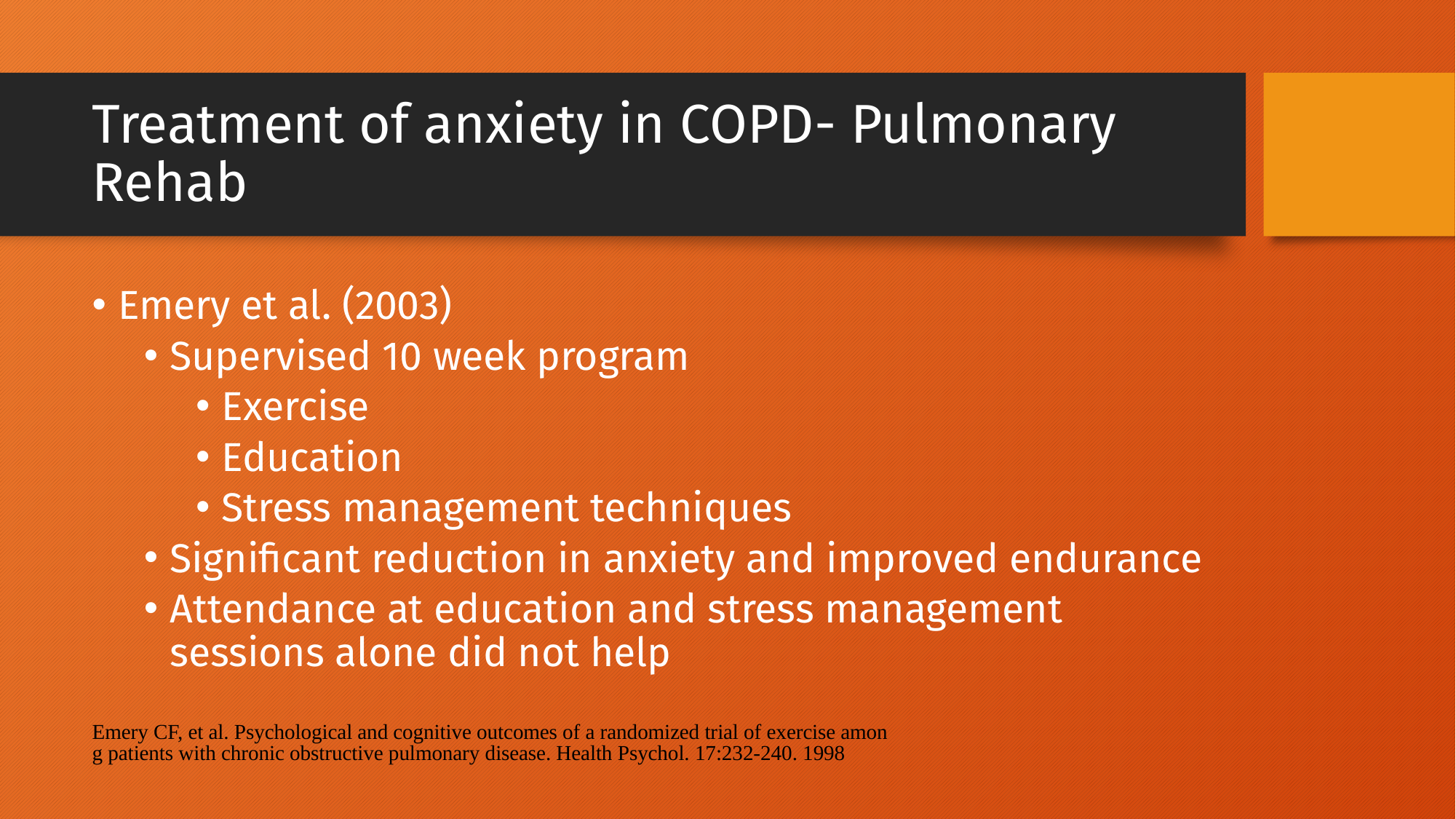

# Treatment of anxiety in COPD- Pulmonary Rehab
Emery et al. (2003)
Supervised 10 week program
Exercise
Education
Stress management techniques
Significant reduction in anxiety and improved endurance
Attendance at education and stress management sessions alone did not help

Emery CF, et al. Psychological and cognitive outcomes of a randomized trial of exercise among patients with chronic obstructive pulmonary disease. Health Psychol. 17:232-240. 1998